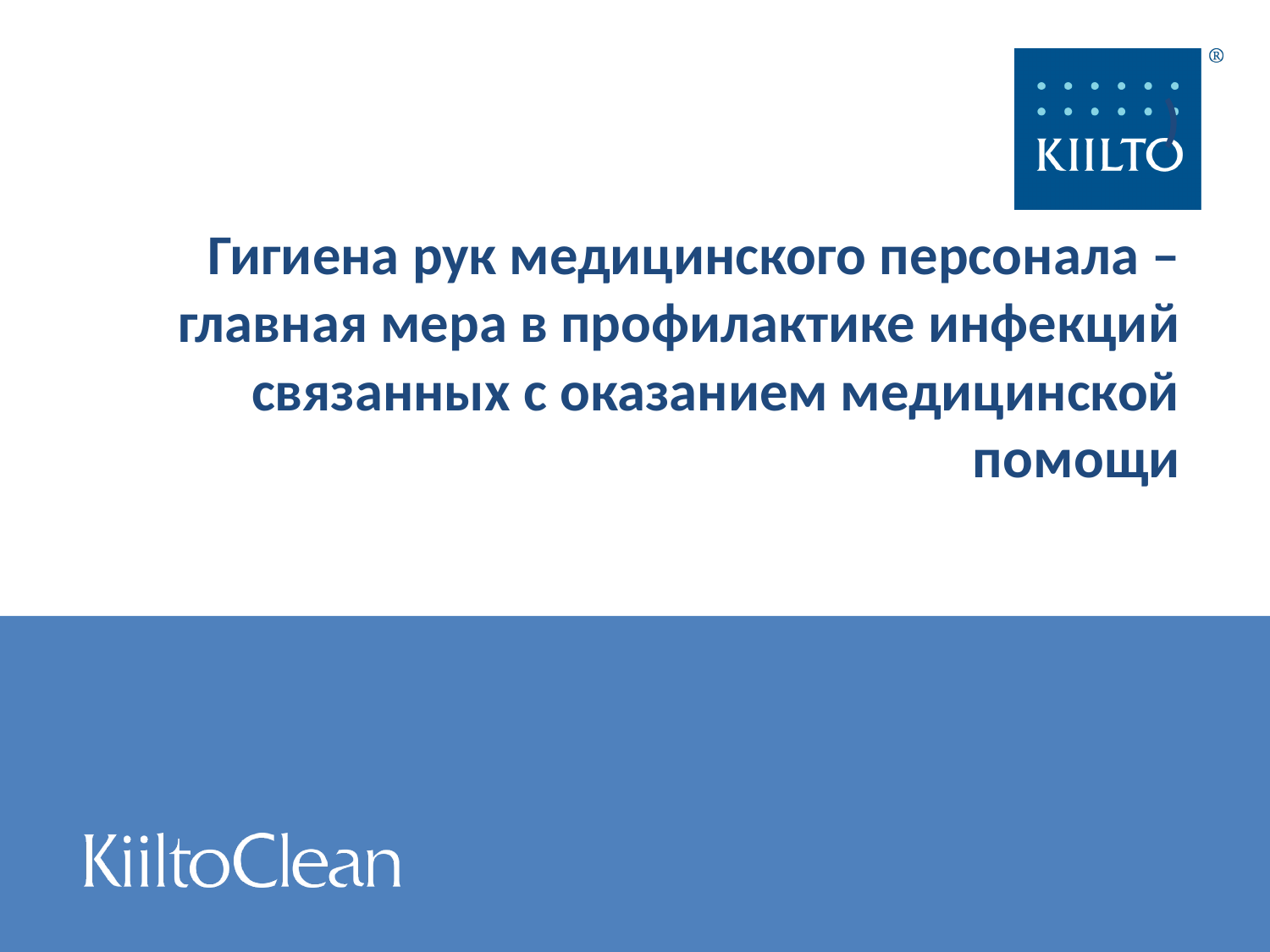

# ) Гигиена рук медицинского персонала – главная мера в профилактике инфекций связанных с оказанием медицинской помощи